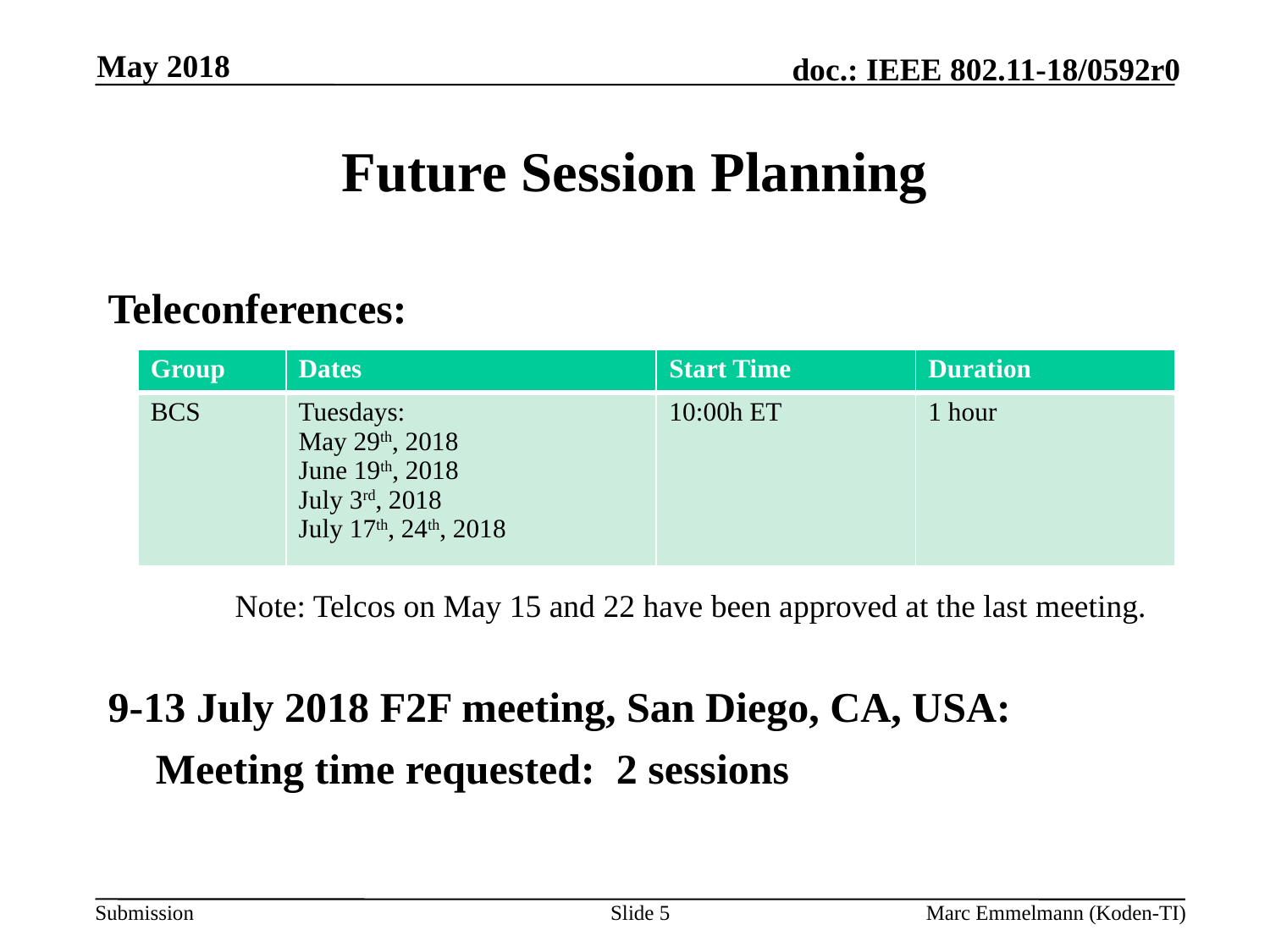

May 2018
# Future Session Planning
Teleconferences:

Note: Telcos on May 15 and 22 have been approved at the last meeting.

9-13 July 2018 F2F meeting, San Diego, CA, USA:
	Meeting time requested:  2 sessions
| Group | Dates | Start Time | Duration |
| --- | --- | --- | --- |
| BCS | Tuesdays: May 29th, 2018 June 19th, 2018 July 3rd, 2018 July 17th, 24th, 2018 | 10:00h ET | 1 hour |
Slide 5
Marc Emmelmann (Koden-TI)